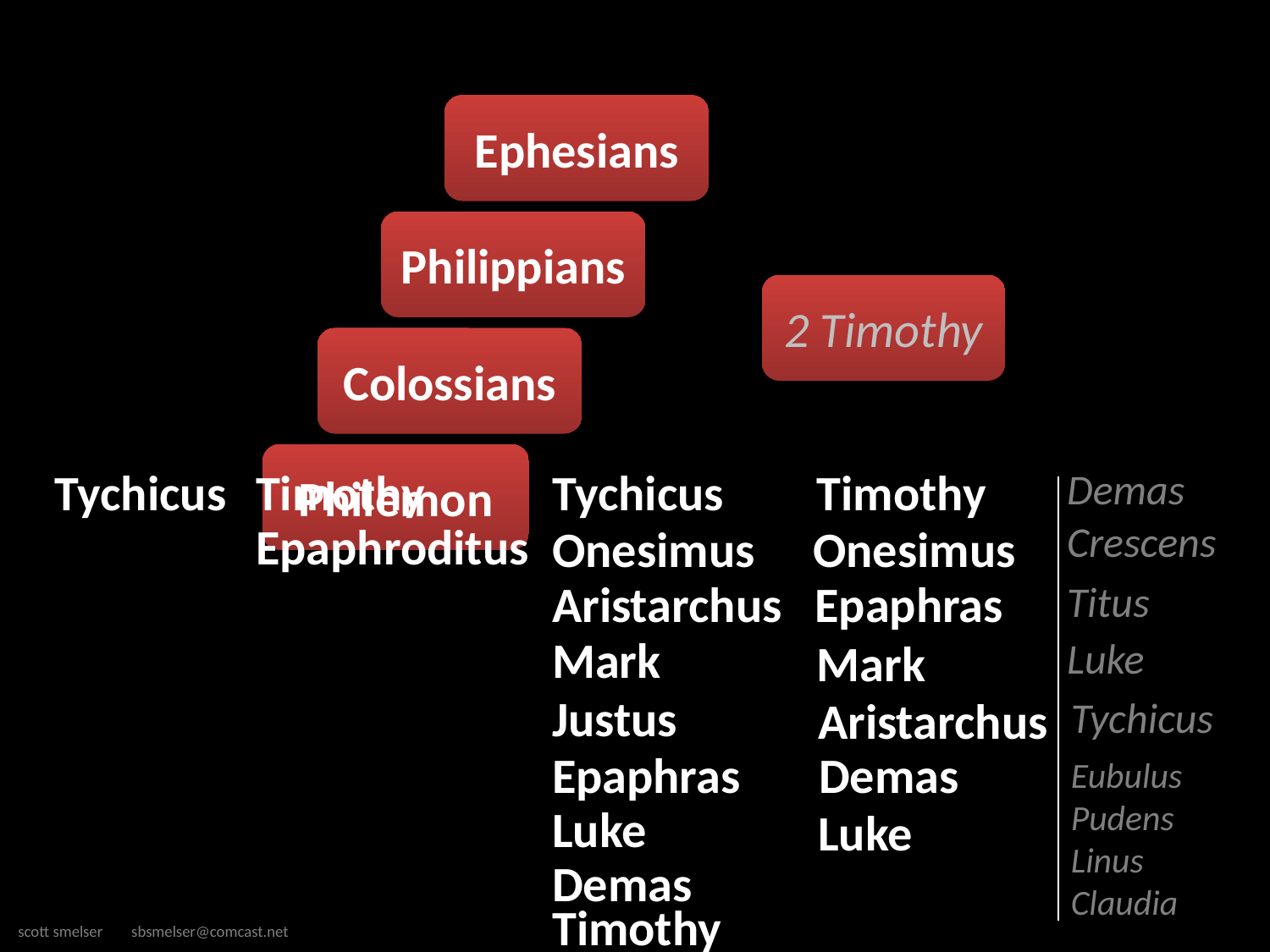

# x
Ephesians
Philippians
2 Timothy
Colossians
Philemon
Tychicus
Timothy
Tychicus
Timothy
Demas
Epaphroditus
Crescens
Onesimus
Onesimus
Aristarchus
Epaphras
Titus
Mark
Luke
Mark
Justus
Aristarchus
Tychicus
Epaphras
Demas
Eubulus
Pudens
Linus
Claudia
Luke
Luke
Demas
Timothy
scott smelser        sbsmelser@comcast.net